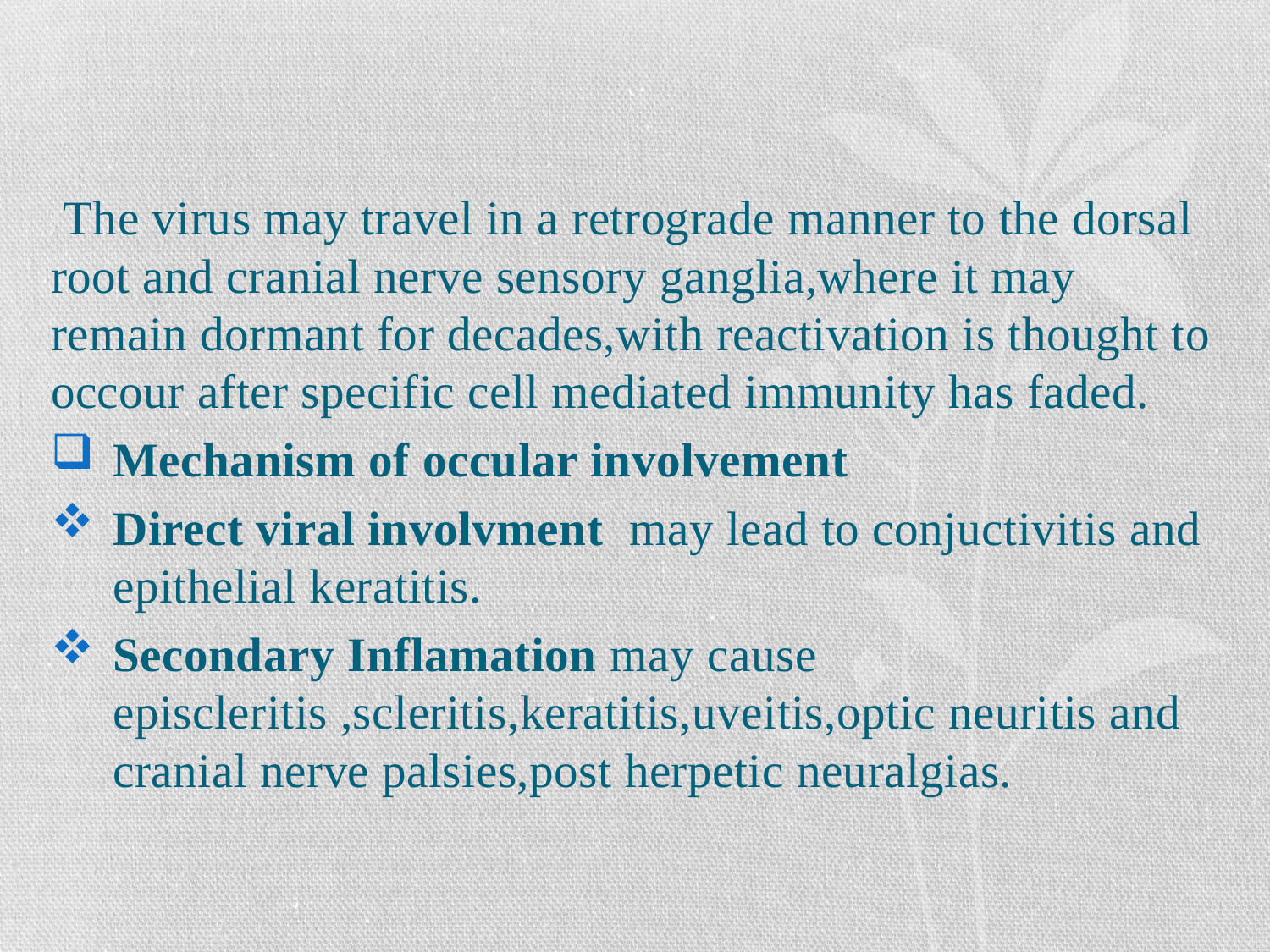

#
 The virus may travel in a retrograde manner to the dorsal root and cranial nerve sensory ganglia,where it may remain dormant for decades,with reactivation is thought to occour after specific cell mediated immunity has faded.
Mechanism of occular involvement
Direct viral involvment  may lead to conjuctivitis and epithelial keratitis.
Secondary Inflamation may cause episcleritis ,scleritis,keratitis,uveitis,optic neuritis and cranial nerve palsies,post herpetic neuralgias.